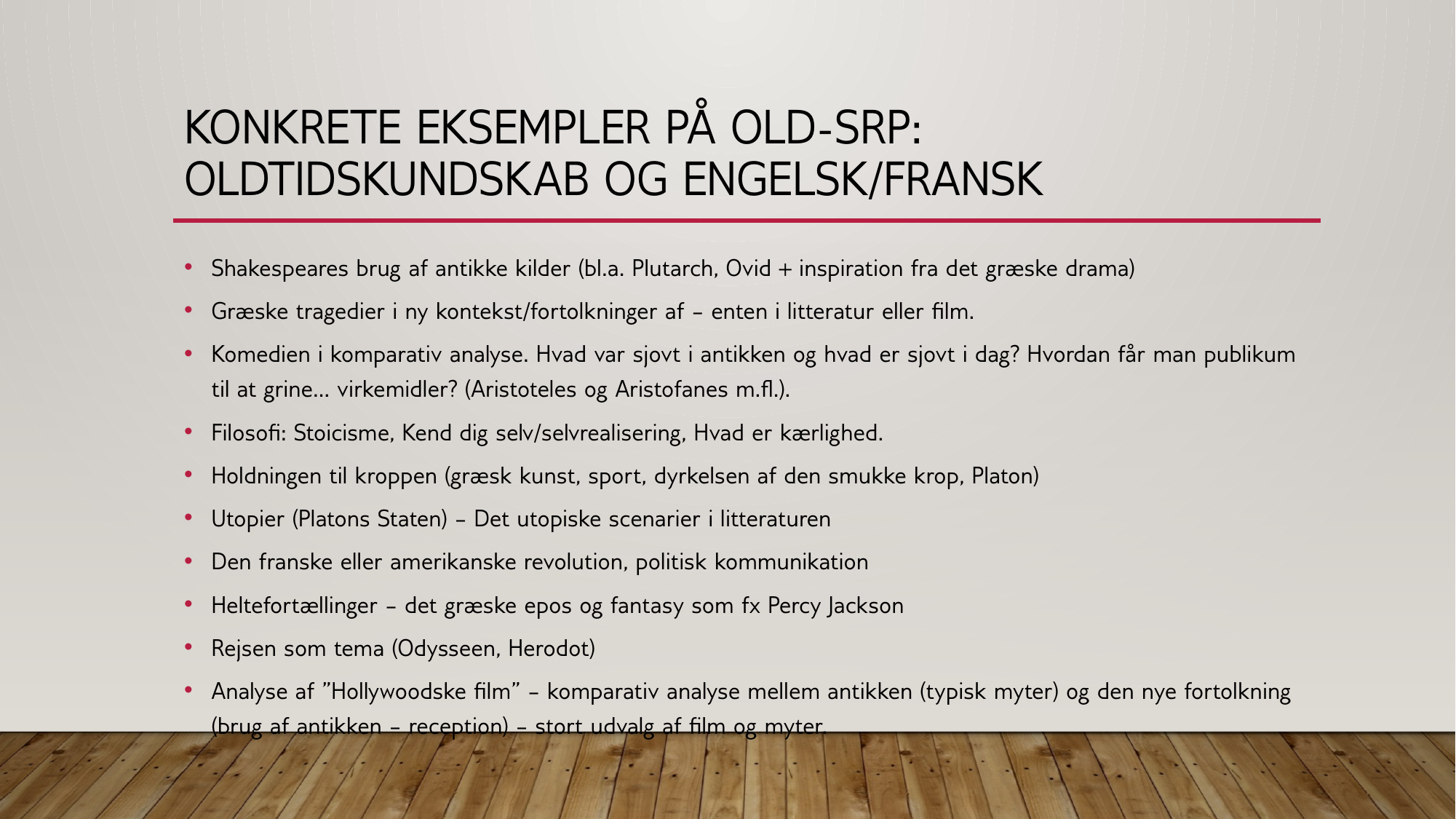

# Konkrete eksempler på old-SRP: oldtidskundskab og engelsk/fransk
Shakespeares brug af antikke kilder (bl.a. Plutarch, Ovid + inspiration fra det græske drama)
Græske tragedier i ny kontekst/fortolkninger af – enten i litteratur eller film.
Komedien i komparativ analyse. Hvad var sjovt i antikken og hvad er sjovt i dag? Hvordan får man publikum til at grine… virkemidler? (Aristoteles og Aristofanes m.fl.).
Filosofi: Stoicisme, Kend dig selv/selvrealisering, Hvad er kærlighed.
Holdningen til kroppen (græsk kunst, sport, dyrkelsen af den smukke krop, Platon)
Utopier (Platons Staten) – Det utopiske scenarier i litteraturen
Den franske eller amerikanske revolution, politisk kommunikation
Heltefortællinger – det græske epos og fantasy som fx Percy Jackson
Rejsen som tema (Odysseen, Herodot)
Analyse af ”Hollywoodske film” – komparativ analyse mellem antikken (typisk myter) og den nye fortolkning (brug af antikken – reception) – stort udvalg af film og myter.